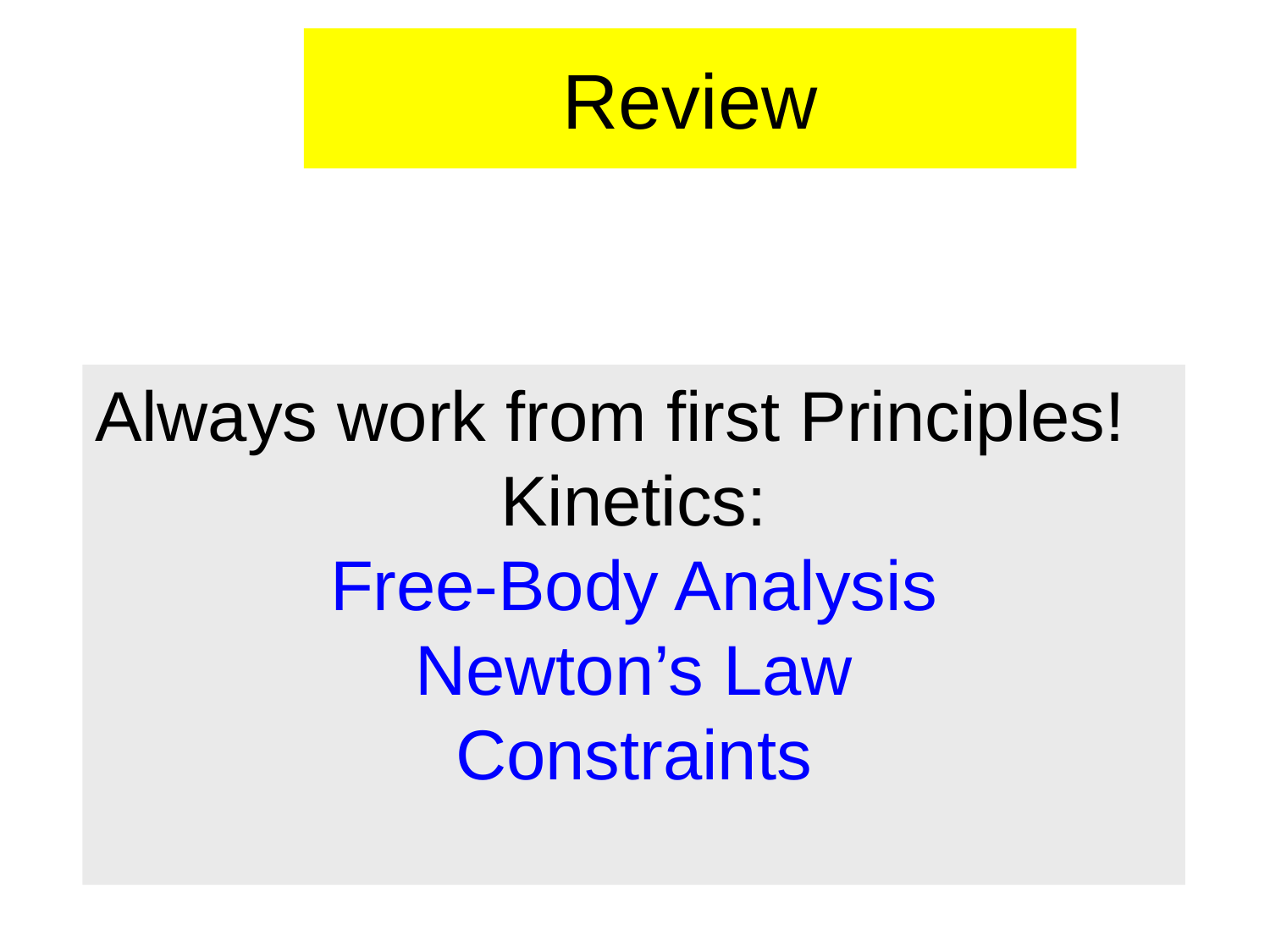

Review
Always work from first Principles!
Kinetics:
Free-Body Analysis
Newton’s Law
Constraints